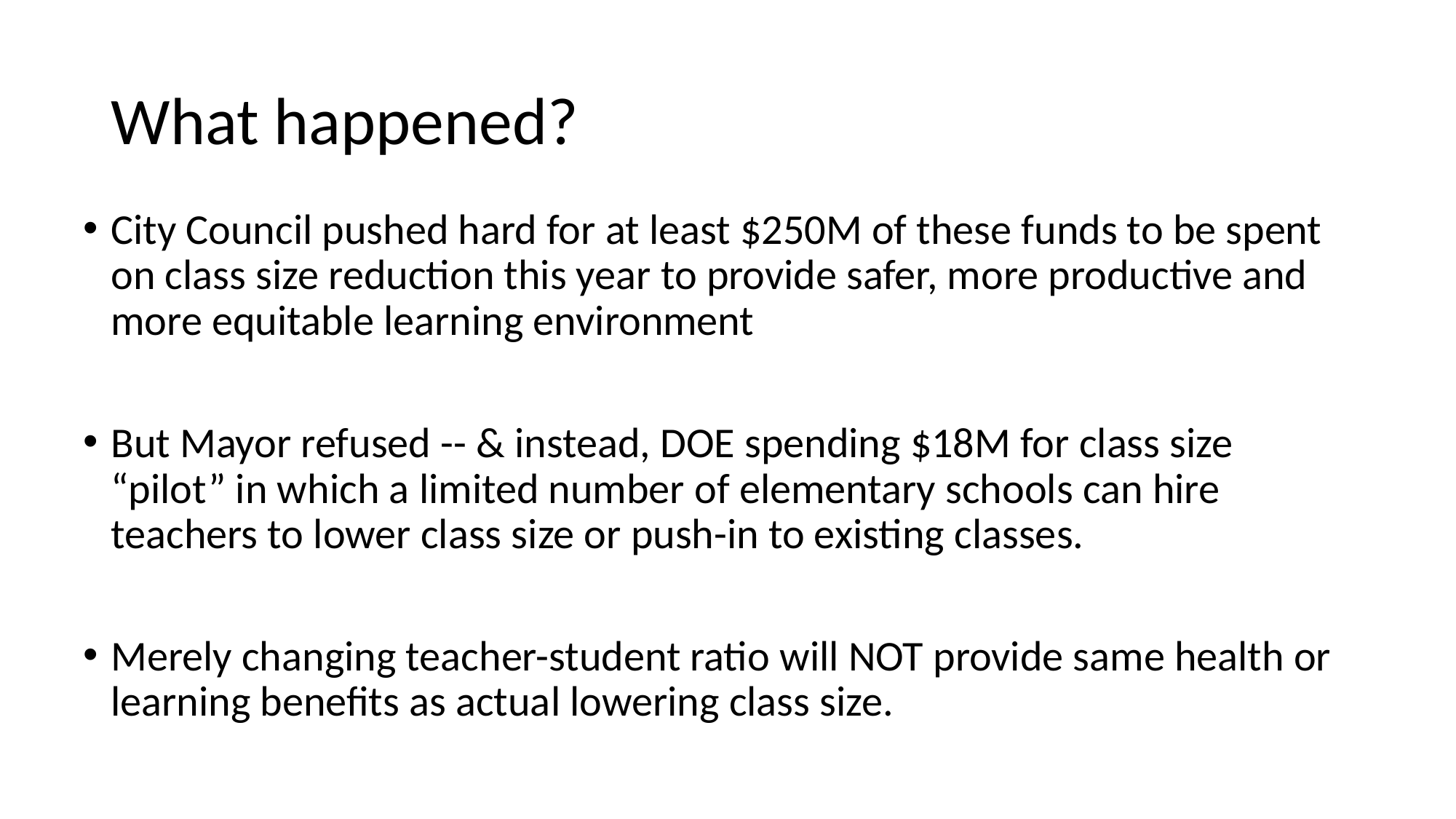

# What happened?
City Council pushed hard for at least $250M of these funds to be spent on class size reduction this year to provide safer, more productive and more equitable learning environment

But Mayor refused -- & instead, DOE spending $18M for class size “pilot” in which a limited number of elementary schools can hire teachers to lower class size or push-in to existing classes.

Merely changing teacher-student ratio will NOT provide same health or learning benefits as actual lowering class size.